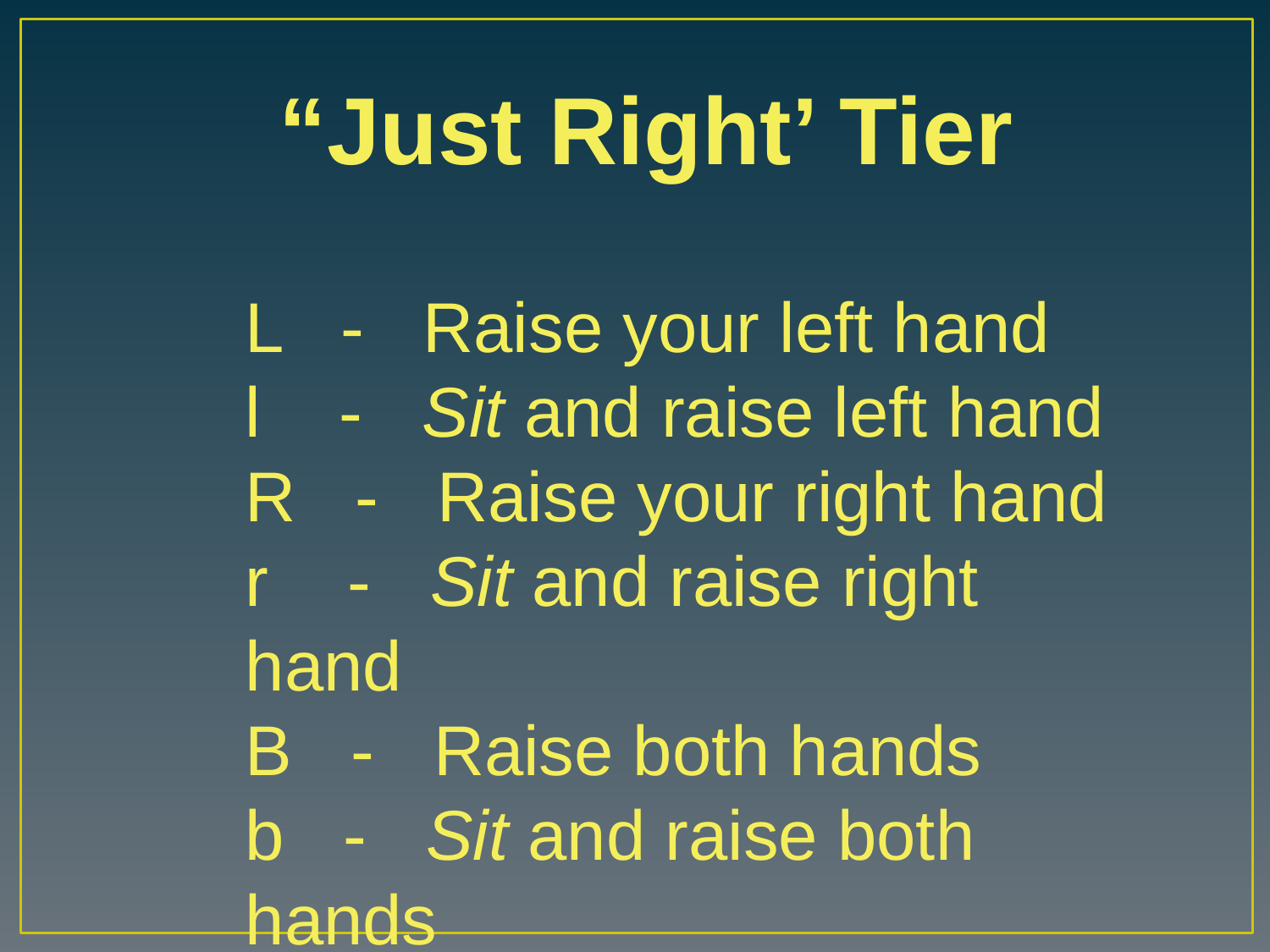

“Just Right’ Tier
L   -   Raise your left hand
l    -   Sit and raise left hand
R   -   Raise your right hand
r    -   Sit and raise right hand
B   -   Raise both hands
b   -   Sit and raise both hands